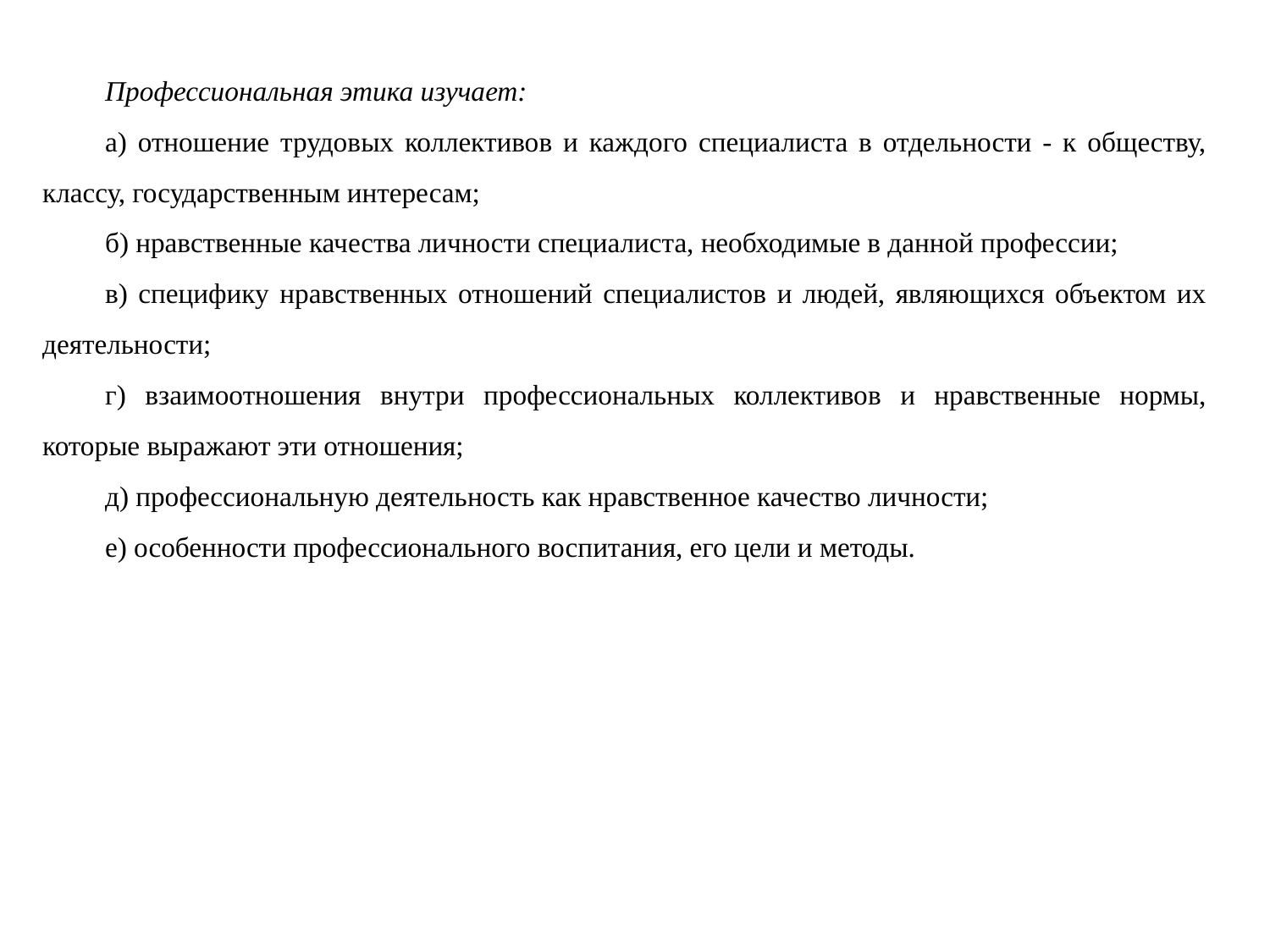

Профессиональная этика изучает:
а) отношение трудовых коллективов и каждого специалиста в отдельности - к обществу, классу, государственным интересам;
б) нравственные качества личности специалиста, необходимые в данной профессии;
в) специфику нравственных отношений специалистов и людей, являющихся объектом их деятельности;
г) взаимоотношения внутри профессиональных коллективов и нравственные нормы, которые выражают эти отношения;
д) профессиональную деятельность как нравственное качество личности;
е) особенности профессионального воспитания, его цели и методы.